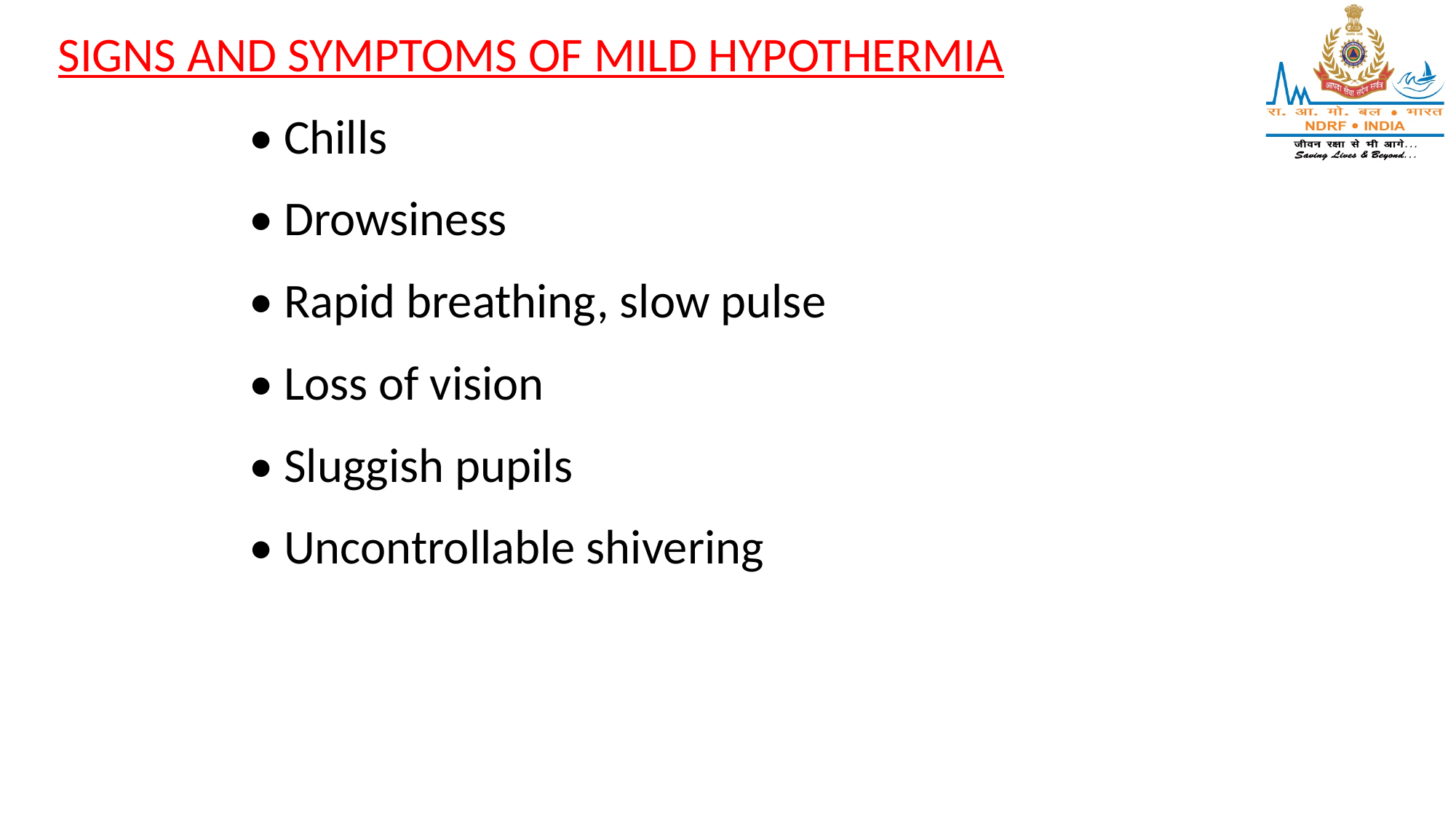

SIGNS AND SYMPTOMS OF MILD HYPOTHERMIA
		• Chills
		• Drowsiness
		• Rapid breathing, slow pulse
		• Loss of vision
		• Sluggish pupils
		• Uncontrollable shivering